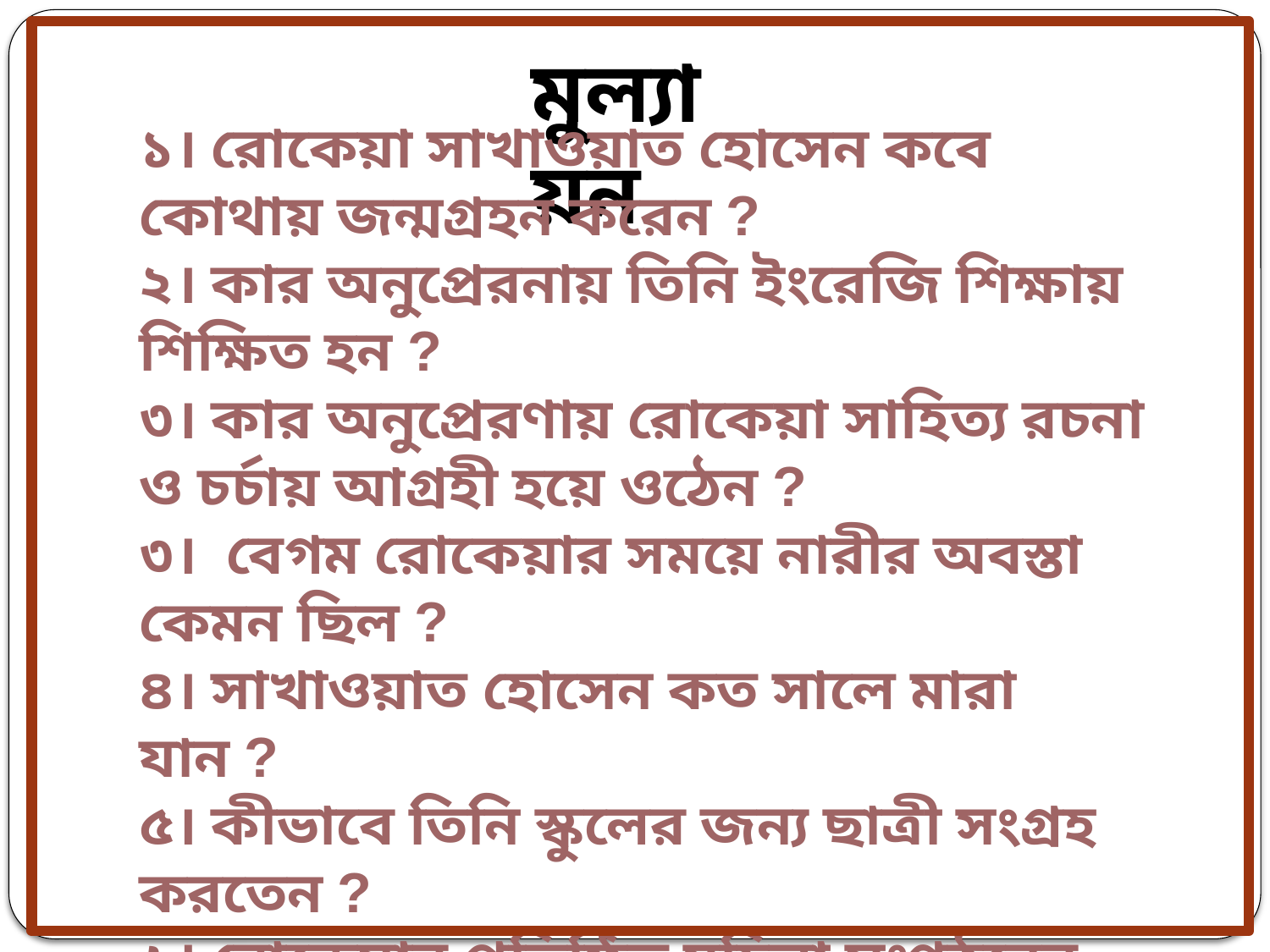

মুল্যায়ন
১। রোকেয়া সাখাওয়াত হোসেন কবে কোথায় জন্মগ্রহন করেন ?
২। কার অনুপ্রেরনায় তিনি ইংরেজি শিক্ষায় শিক্ষিত হন ?
৩। কার অনুপ্রেরণায় রোকেয়া সাহিত্য রচনা ও চর্চায় আগ্রহী হয়ে ওঠেন ?
৩।  বেগম রোকেয়ার সময়ে নারীর অবস্তা কেমন ছিল ?
৪। সাখাওয়াত হোসেন কত সালে মারা যান ?
৫। কীভাবে তিনি স্কুলের জন্য ছাত্রী সংগ্রহ করতেন ?
৬। রোকেয়ার প্রতিষ্ঠিত মহিলা সংগঠনের নাম কী ?
৭। রোকেয়ার প্রকাশিত বইয়ের সংখ্যা কয়টি ?
৮। বেগম রোকেয়া কত সালে মৃত্যুবরন করেন ?